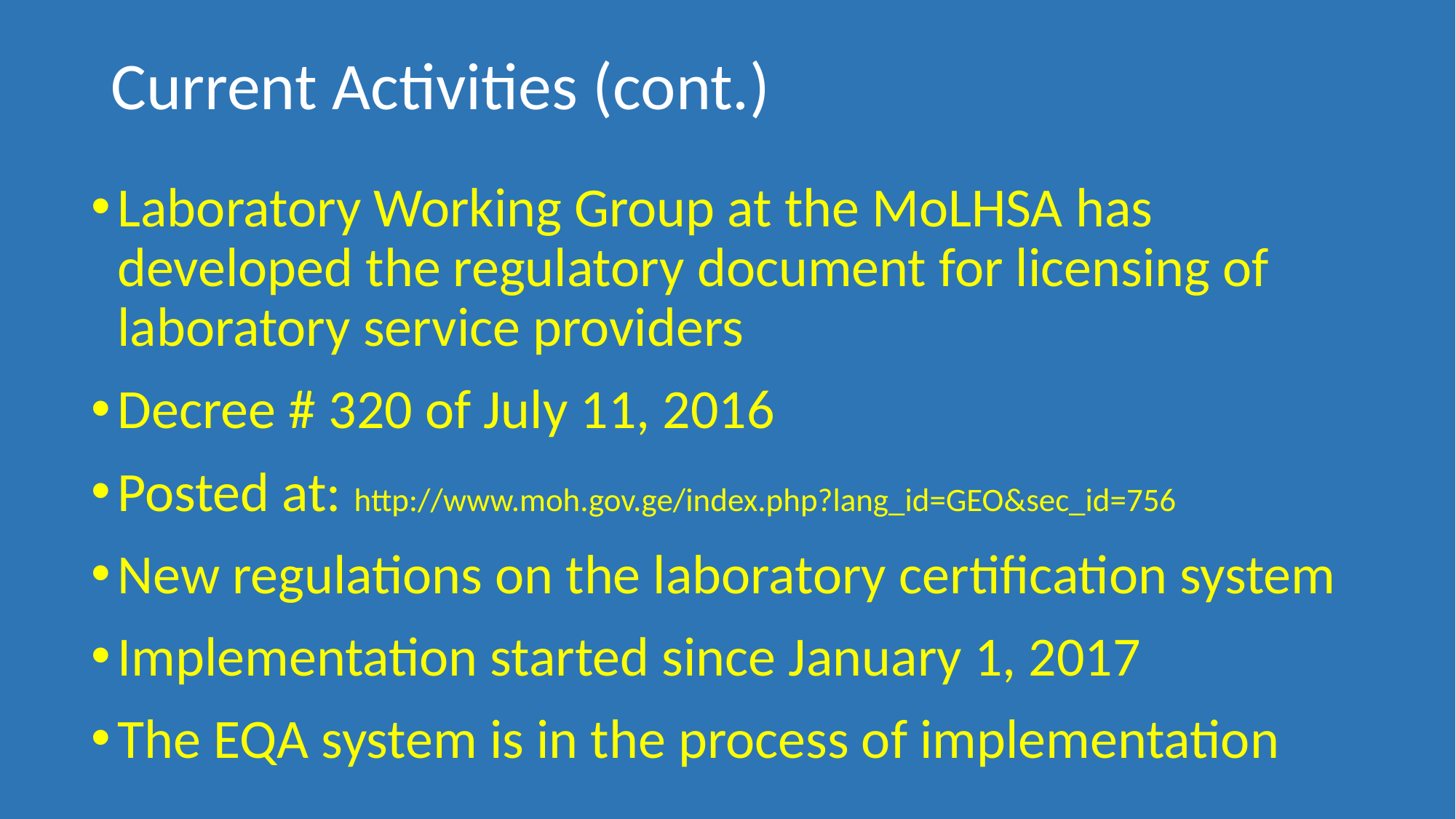

# Current Activities (cont.)
Laboratory Working Group at the MoLHSA has developed the regulatory document for licensing of laboratory service providers
Decree # 320 of July 11, 2016
Posted at: http://www.moh.gov.ge/index.php?lang_id=GEO&sec_id=756
New regulations on the laboratory certification system
Implementation started since January 1, 2017
The EQA system is in the process of implementation